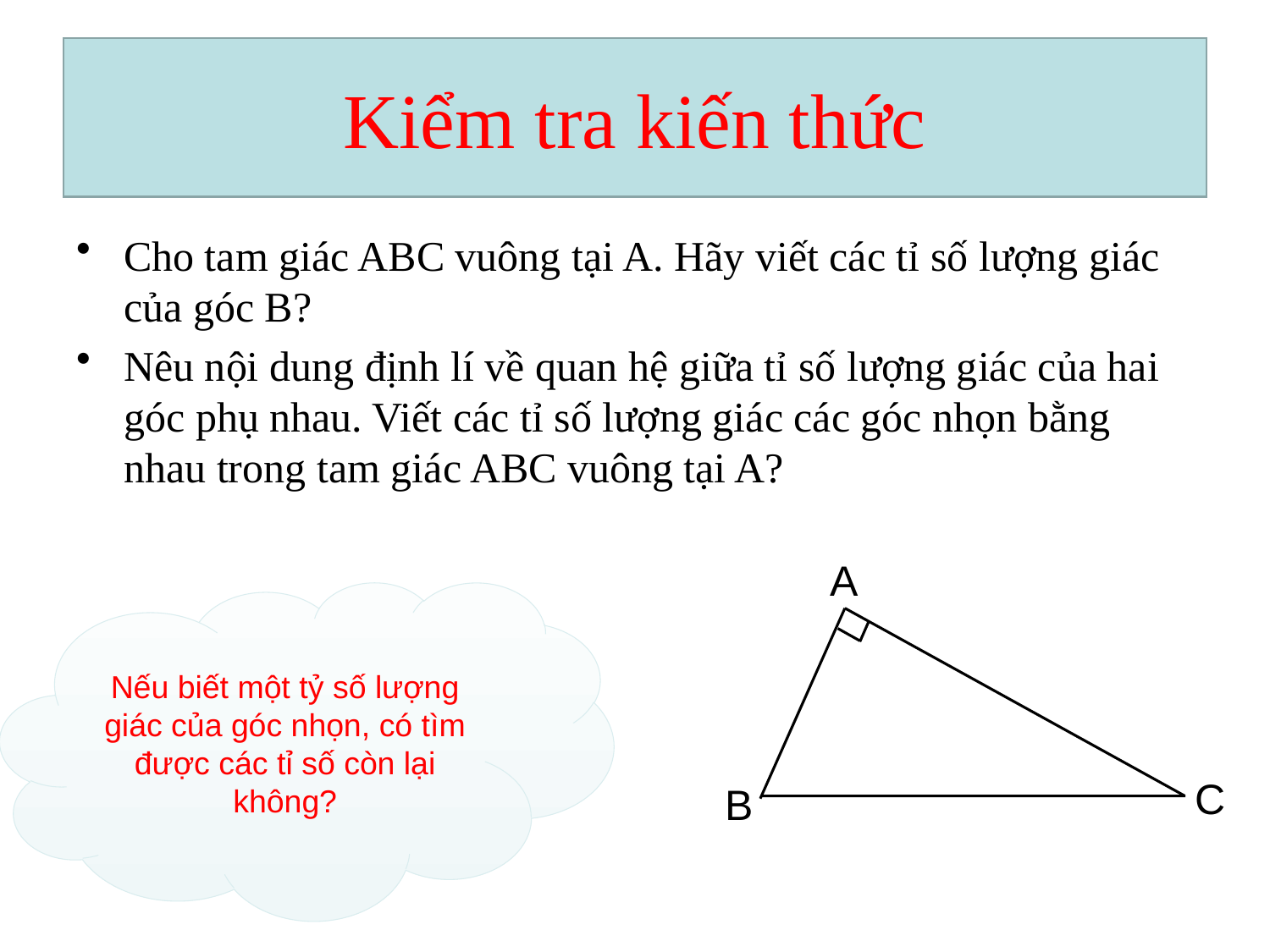

# Kiểm tra kiến thức
Cho tam giác ABC vuông tại A. Hãy viết các tỉ số lượng giác của góc B?
Nêu nội dung định lí về quan hệ giữa tỉ số lượng giác của hai góc phụ nhau. Viết các tỉ số lượng giác các góc nhọn bằng nhau trong tam giác ABC vuông tại A?
A
Nếu biết một tỷ số lượng giác của góc nhọn, có tìm được các tỉ số còn lại không?

C
B